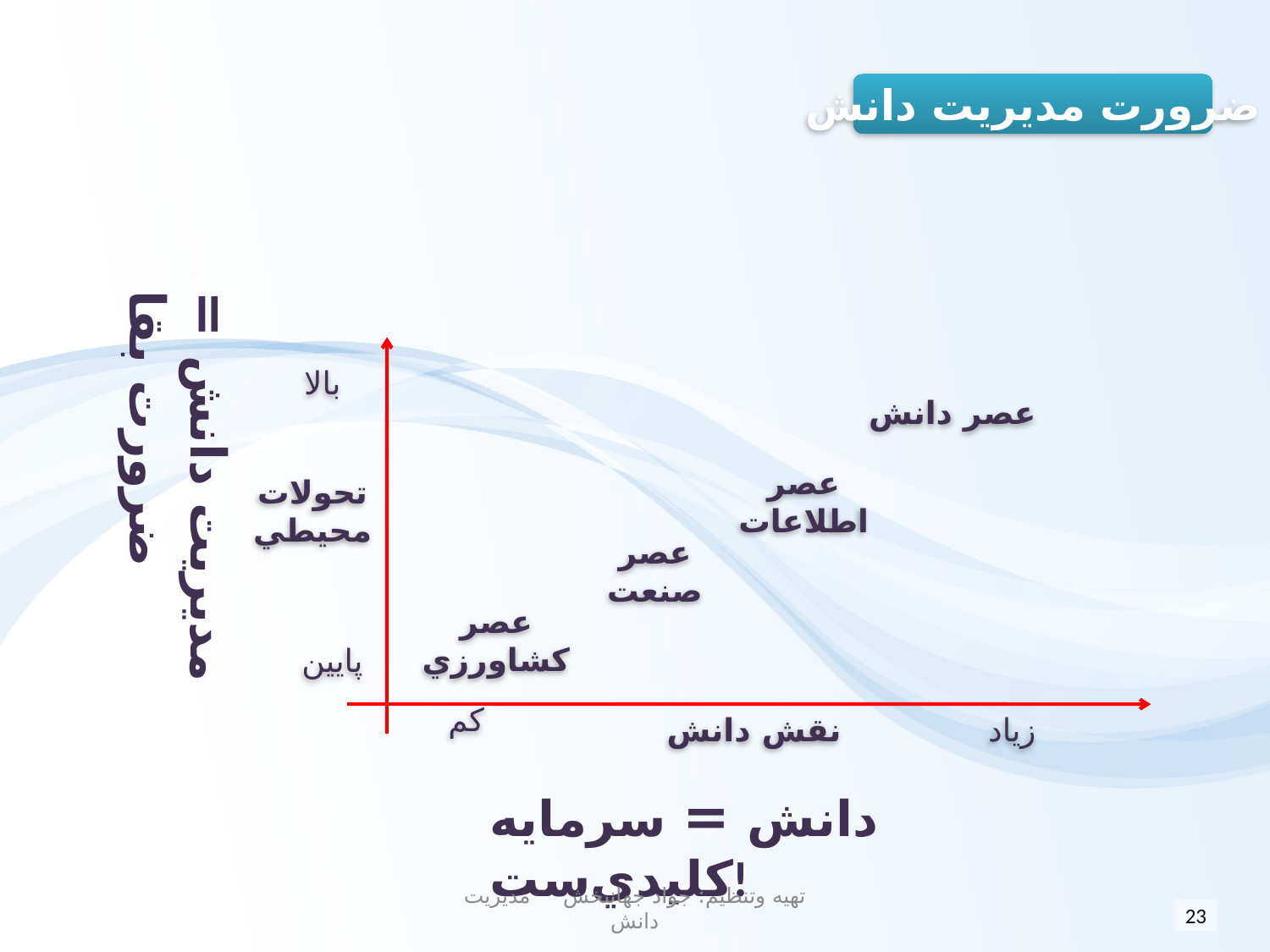

#
ضرورت مدیریت دانش

بالا
عصر دانش
تحولات محيطي
عصر اطلاعات
مديريت دانش = ضرورت بقا
عصر صنعت
عصر كشاورزي
پايين
كم
نقش دانش
زياد
دانش = سرمايه‌ كليدي‌ست!
تهیه وتنظیم: جواد جهانبخش     مدیریت دانش
23